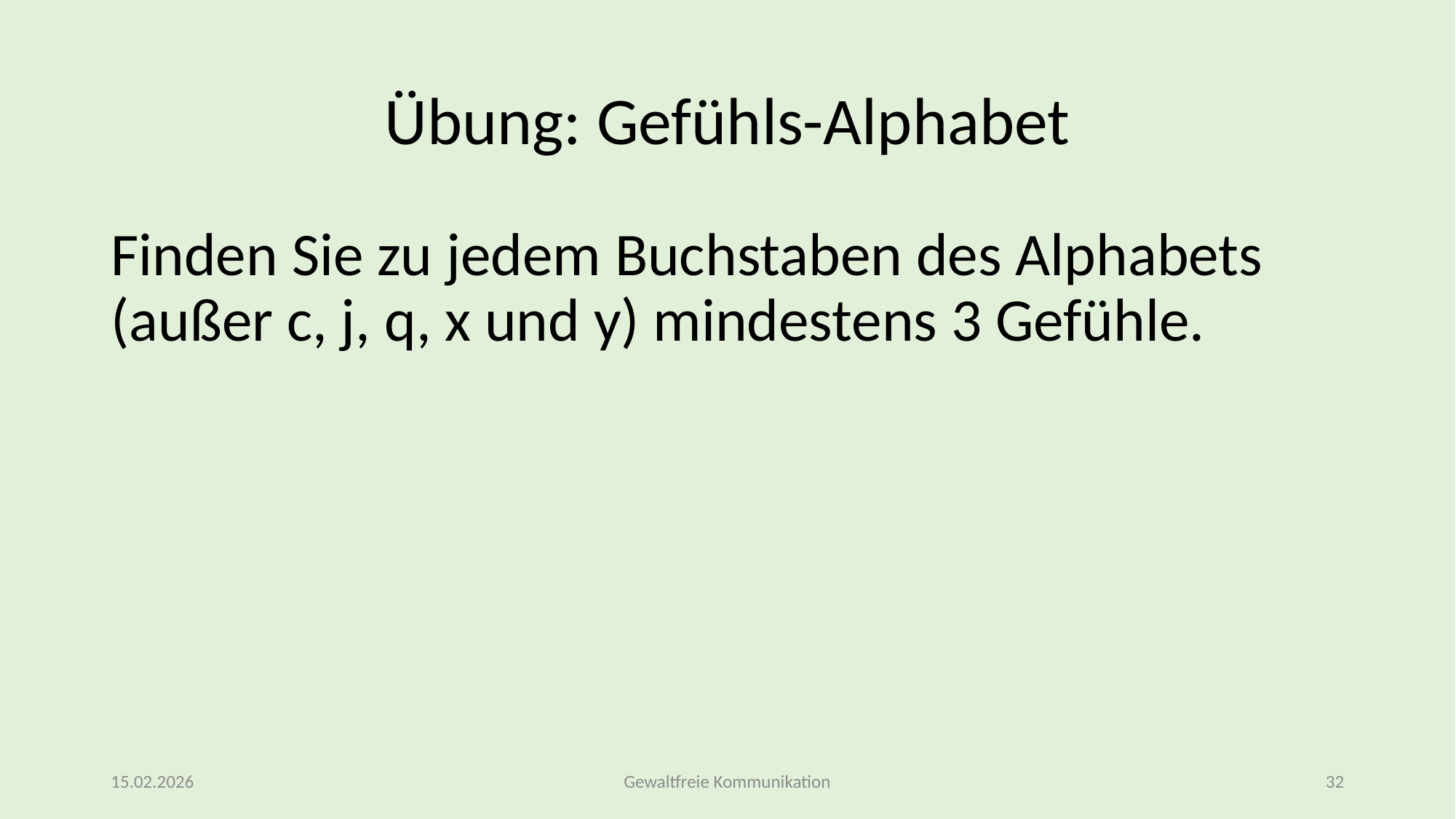

# Übung: Gefühls-Alphabet
Finden Sie zu jedem Buchstaben des Alphabets (außer c, j, q, x und y) mindestens 3 Gefühle.
15.02.2026
Gewaltfreie Kommunikation
32